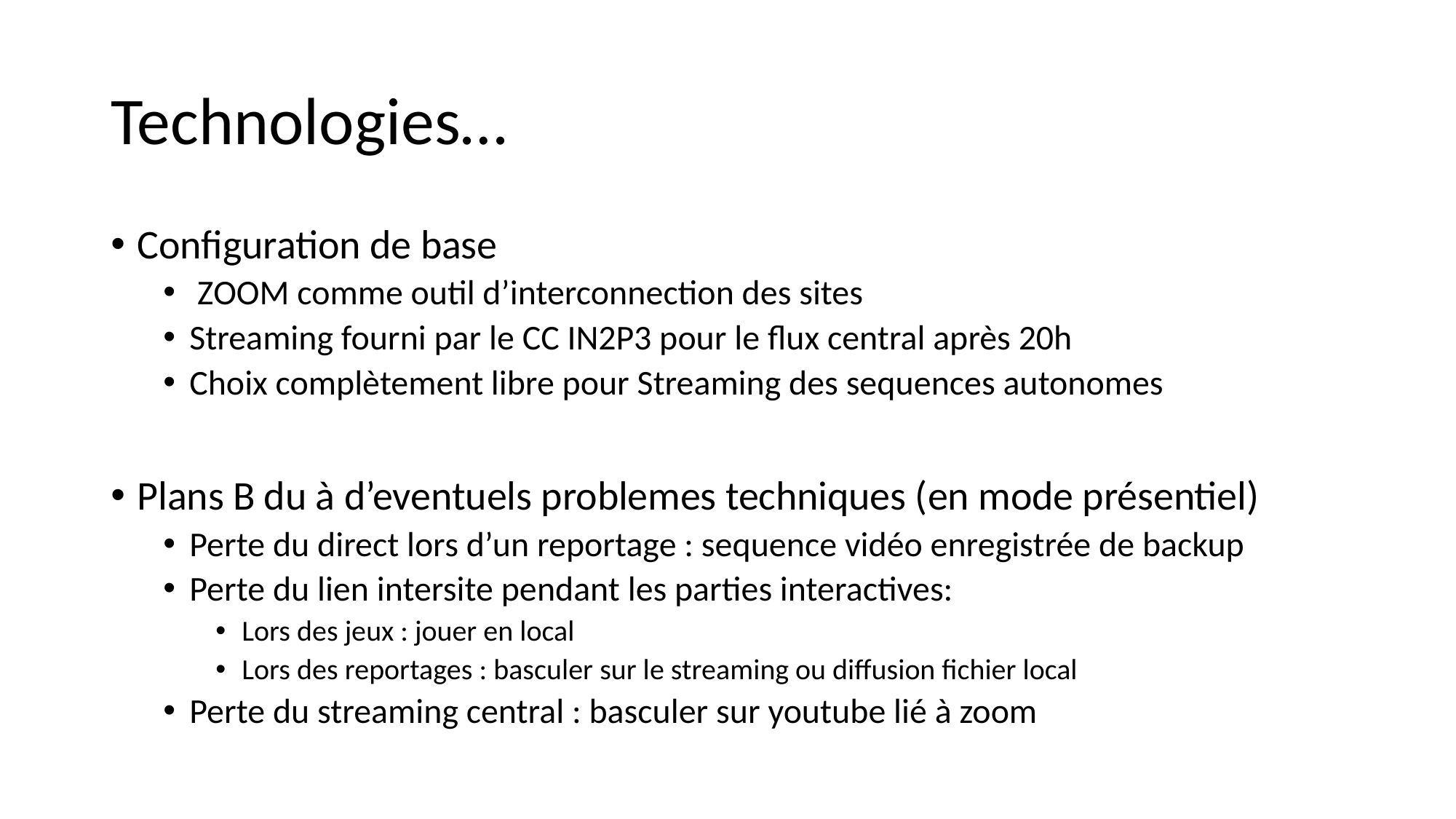

# Technologies…
Configuration de base
 ZOOM comme outil d’interconnection des sites
Streaming fourni par le CC IN2P3 pour le flux central après 20h
Choix complètement libre pour Streaming des sequences autonomes

Plans B du à d’eventuels problemes techniques (en mode présentiel)
Perte du direct lors d’un reportage : sequence vidéo enregistrée de backup
Perte du lien intersite pendant les parties interactives:
Lors des jeux : jouer en local
Lors des reportages : basculer sur le streaming ou diffusion fichier local
Perte du streaming central : basculer sur youtube lié à zoom